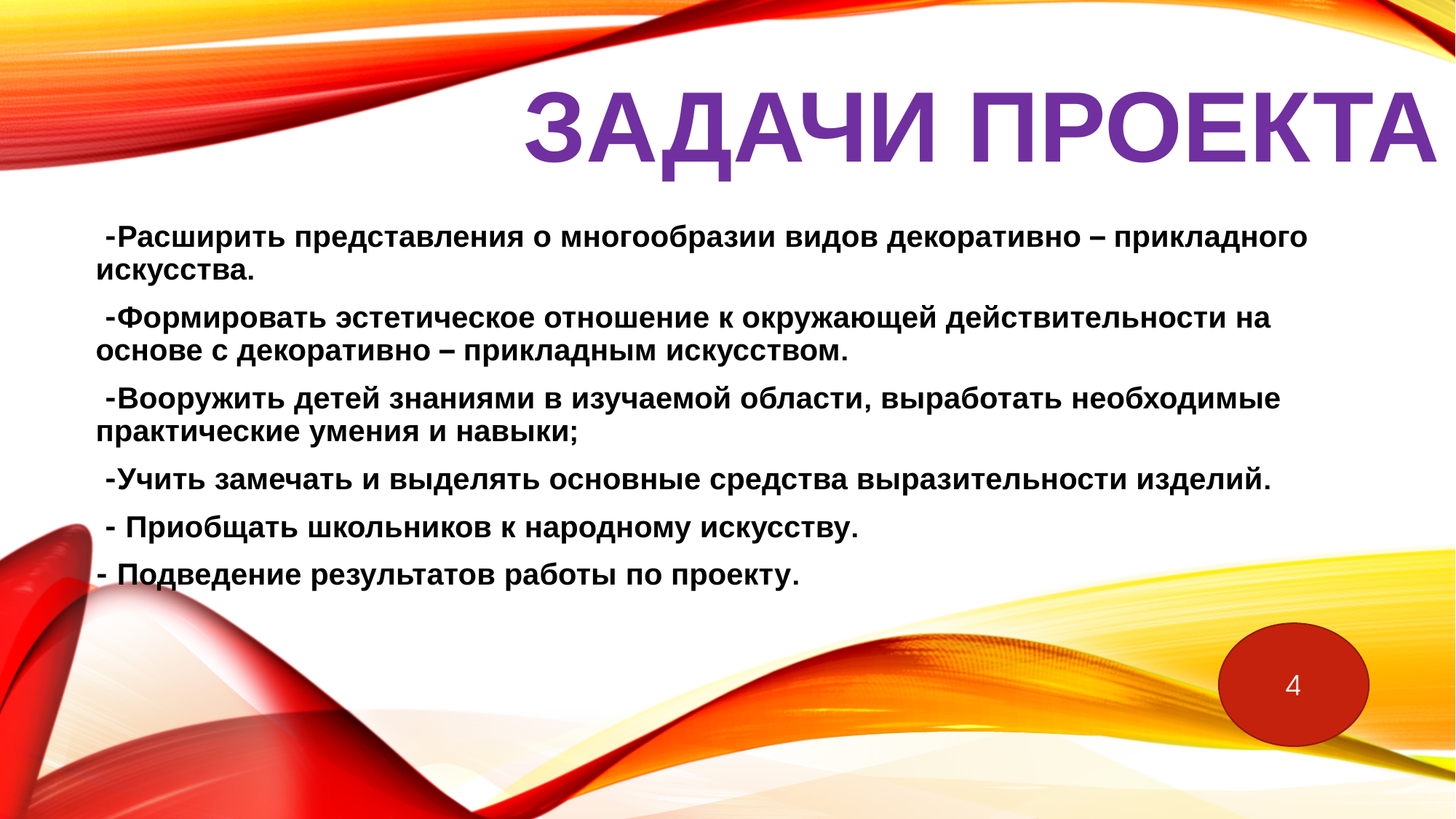

# Задачи проекта
 -Расширить представления о многообразии видов декоративно – прикладного искусства.
 -Формировать эстетическое отношение к окружающей действительности на основе с декоративно – прикладным искусством.
 -Вооружить детей знаниями в изучаемой области, выработать необходимые практические умения и навыки;
 -Учить замечать и выделять основные средства выразительности изделий.
 - Приобщать школьников к народному искусству.
- Подведение результатов работы по проекту.
4